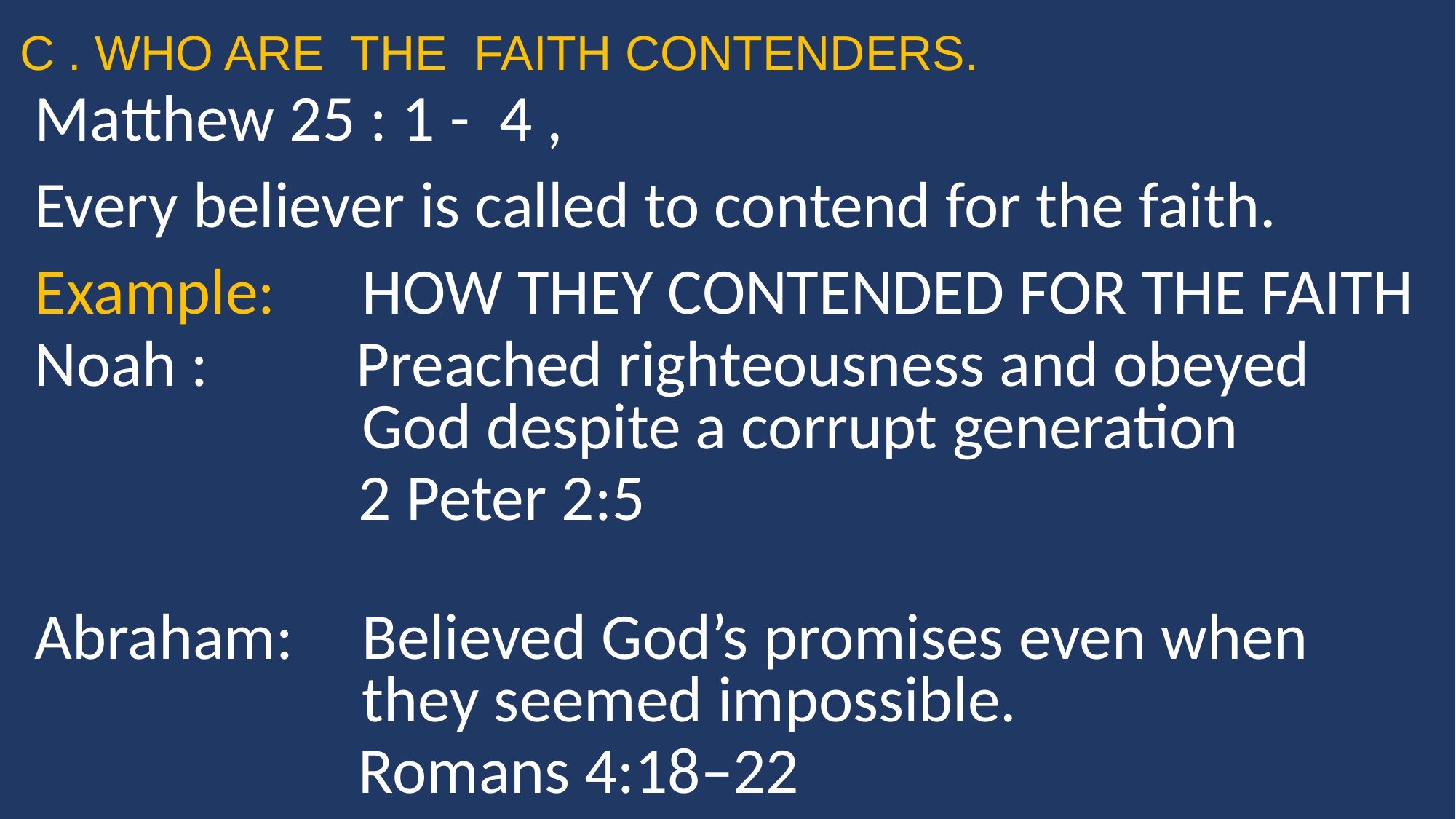

C . WHO ARE  THE  FAITH CONTENDERS.
Matthew 25 : 1 -  4 ,

Every believer is called to contend for the faith.

Example:	HOW THEY CONTENDED FOR THE FAITH
Noah :	       Preached righteousness and obeyed 				God despite a corrupt generation
                      2 Peter 2:5

Abraham:	Believed God’s promises even when 				they seemed impossible.
                      Romans 4:18–22